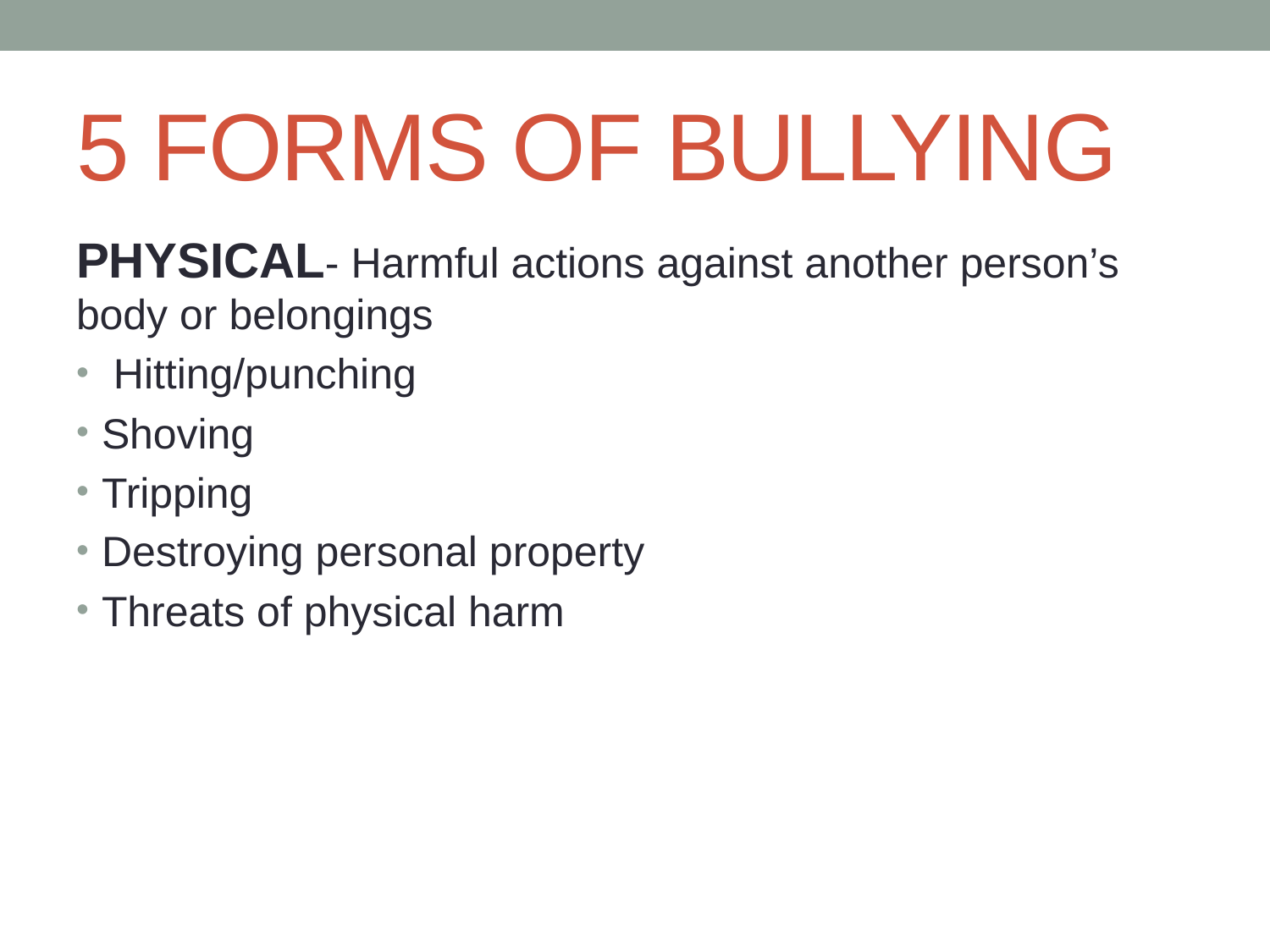

# 5 FORMS OF BULLYING
PHYSICAL- Harmful actions against another person’s body or belongings
 Hitting/punching
Shoving
Tripping
Destroying personal property
Threats of physical harm